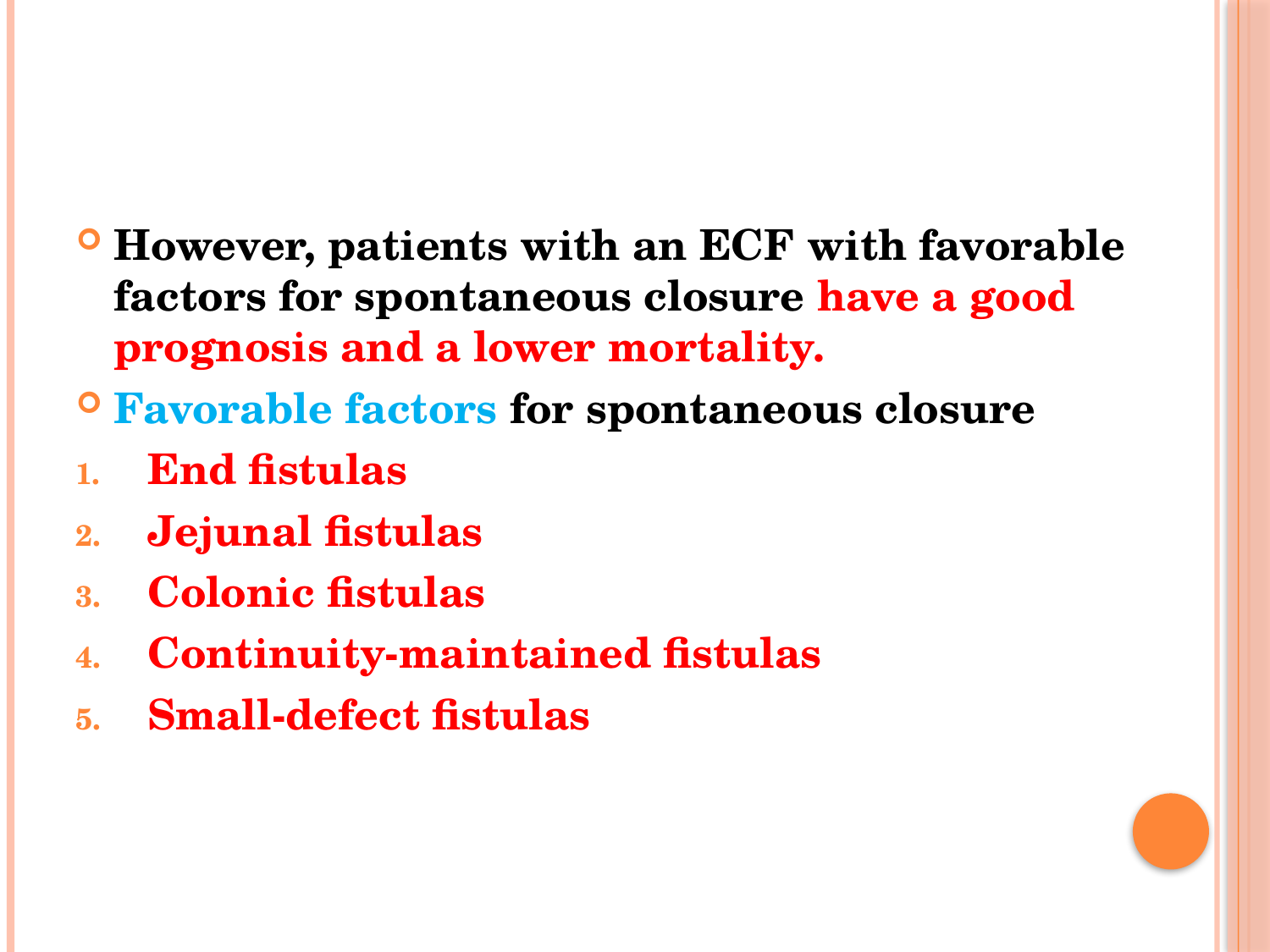

#
However, patients with an ECF with favorable factors for spontaneous closure have a good prognosis and a lower mortality.
Favorable factors for spontaneous closure
End fistulas
Jejunal fistulas
Colonic fistulas
Continuity-maintained fistulas
Small-defect fistulas